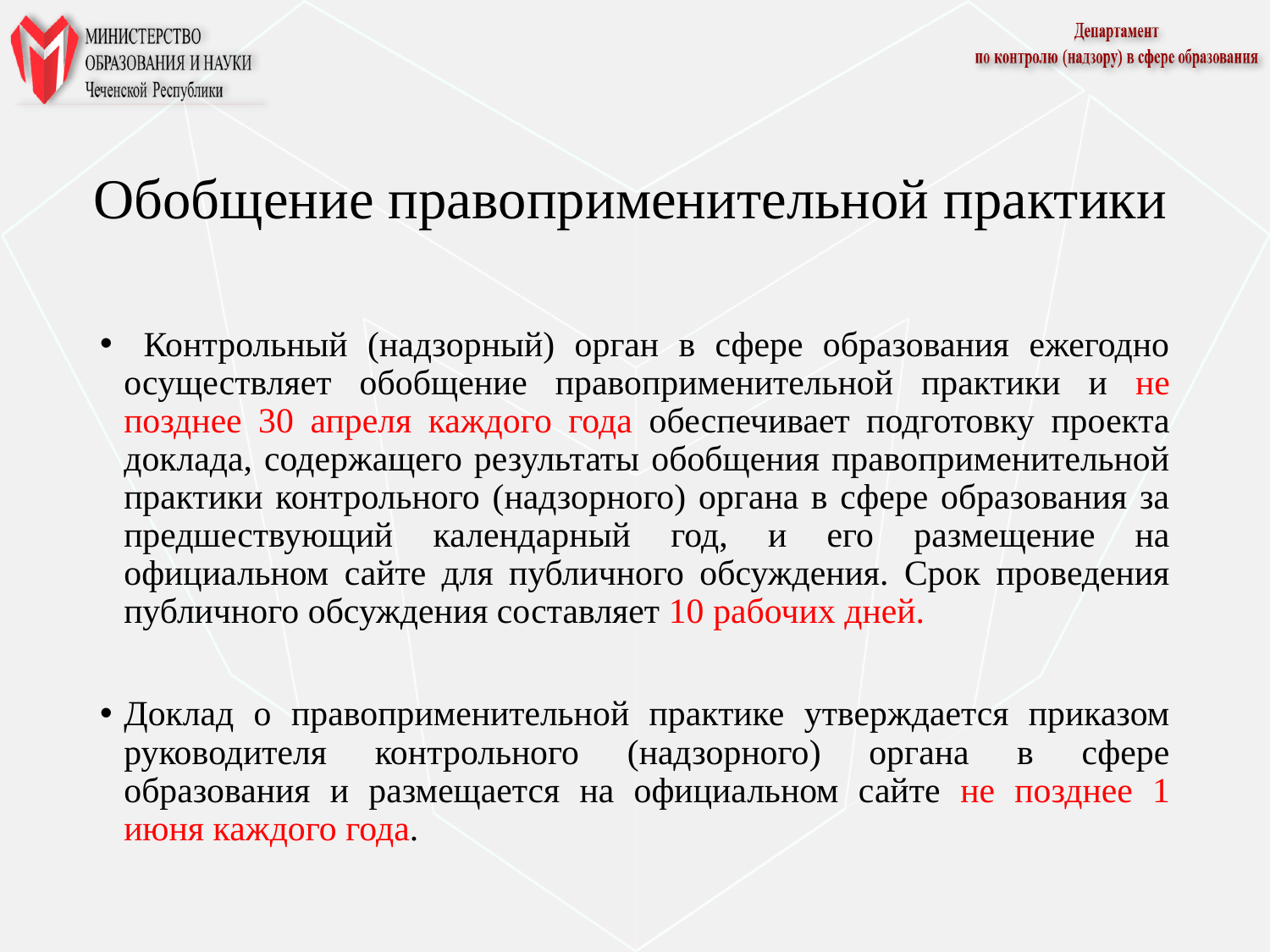

# Обобщение правоприменительной практики
 Контрольный (надзорный) орган в сфере образования ежегодно осуществляет обобщение правоприменительной практики и не позднее 30 апреля каждого года обеспечивает подготовку проекта доклада, содержащего результаты обобщения правоприменительной практики контрольного (надзорного) органа в сфере образования за предшествующий календарный год, и его размещение на официальном сайте для публичного обсуждения. Срок проведения публичного обсуждения составляет 10 рабочих дней.

Доклад о правоприменительной практике утверждается приказом руководителя контрольного (надзорного) органа в сфере образования и размещается на официальном сайте не позднее 1 июня каждого года.